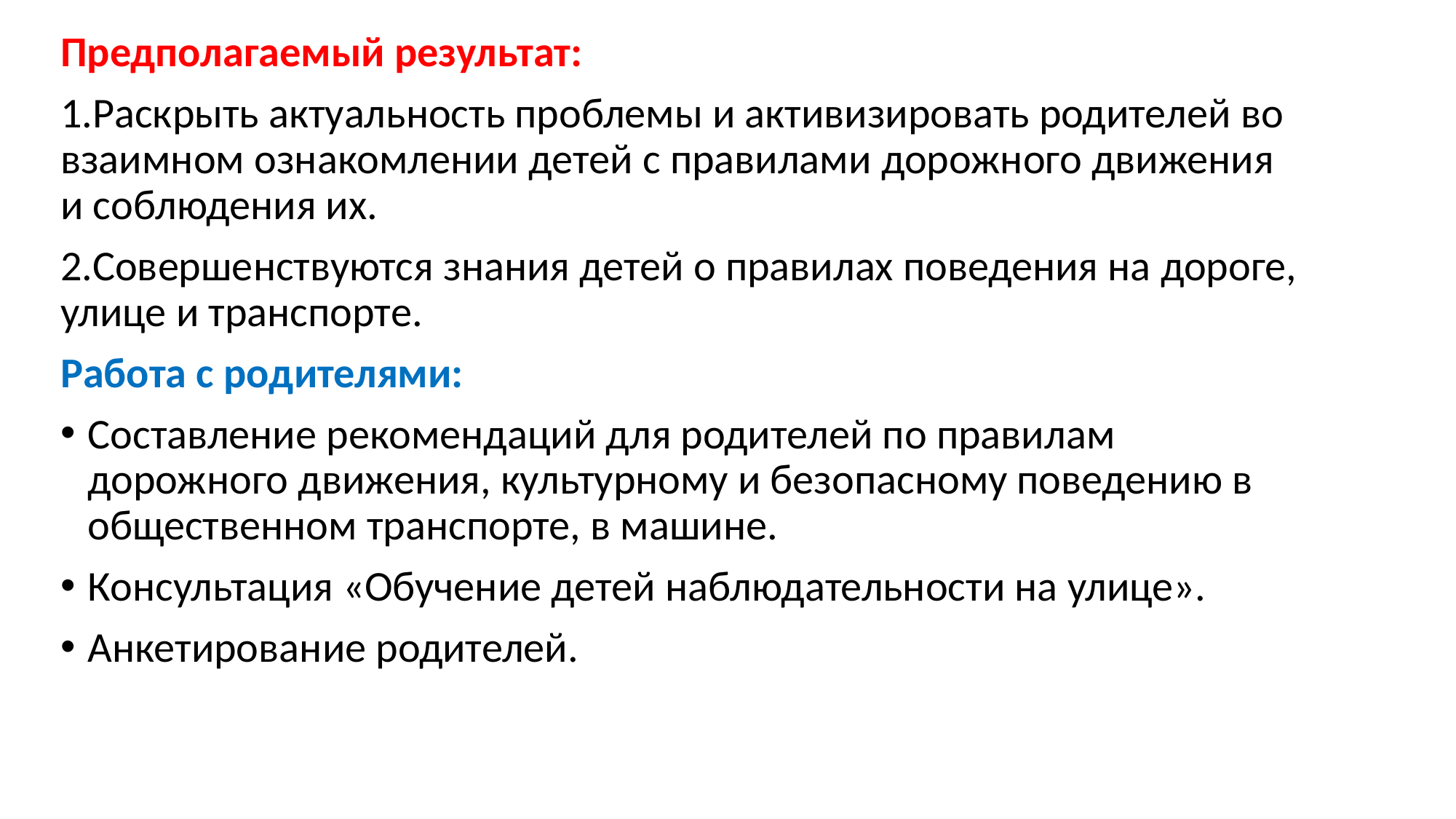

Предполагаемый результат:
1.Раскрыть актуальность проблемы и активизировать родителей во взаимном ознакомлении детей с правилами дорожного движения и соблюдения их.
2.Совершенствуются знания детей о правилах поведения на дороге, улице и транспорте.
Работа с родителями:
Составление рекомендаций для родителей по правилам дорожного движения, культурному и безопасному поведению в общественном транспорте, в машине.
Консультация «Обучение детей наблюдательности на улице».
Анкетирование родителей.